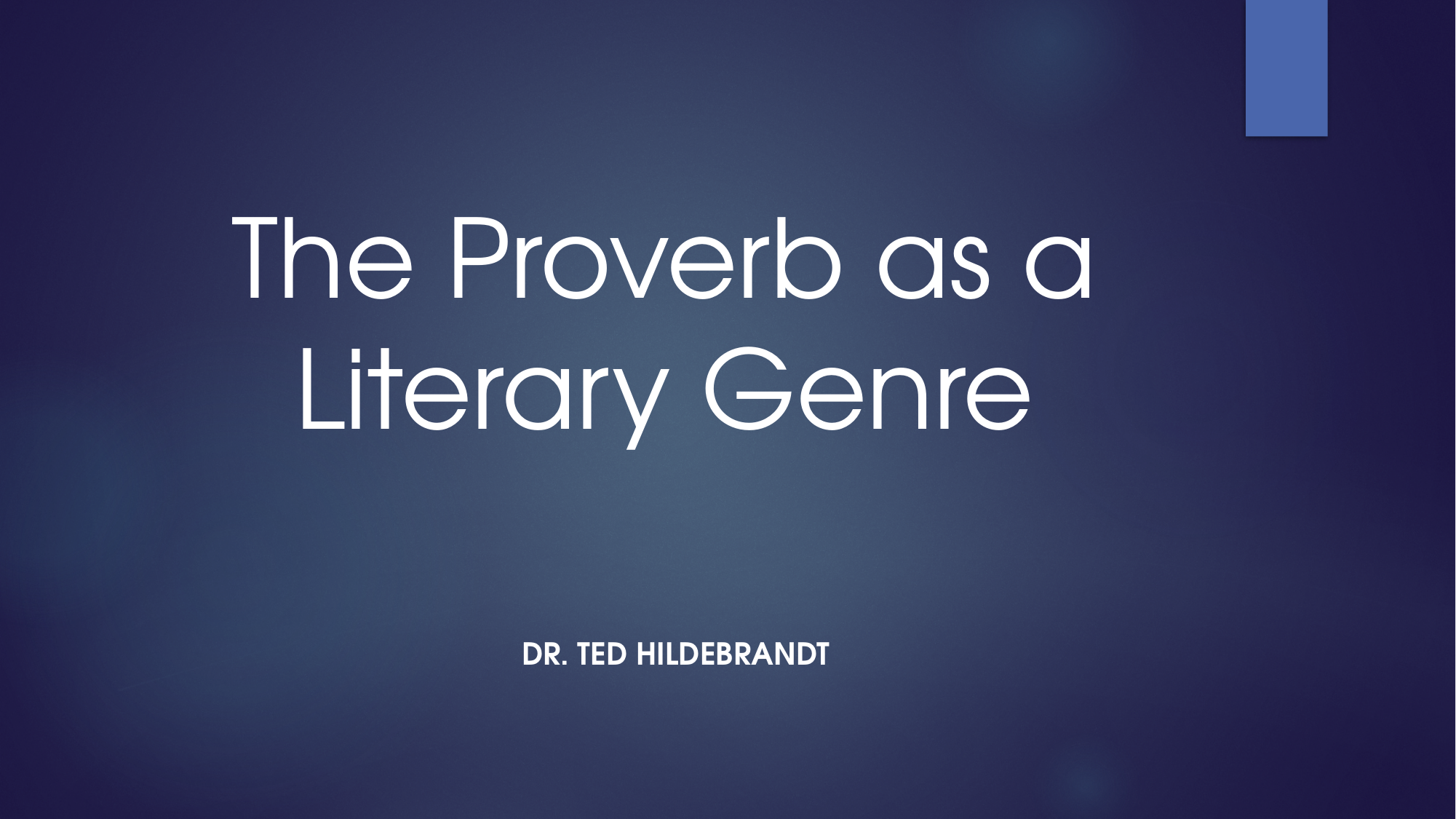

# The Proverb as a Literary Genre
Dr. Ted Hildebrandt